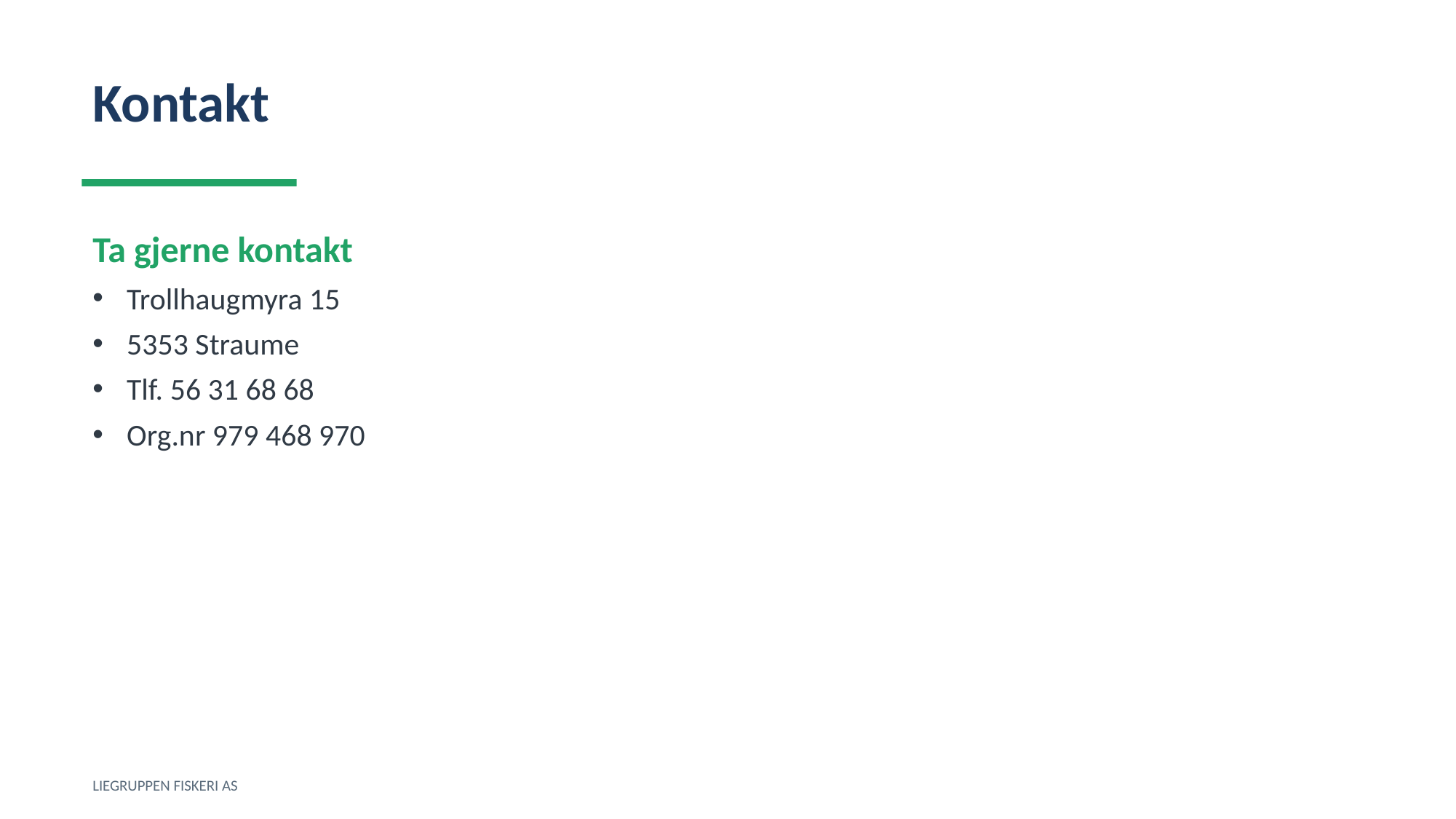

Kontakt

Ta gjerne kontakt
Trollhaugmyra 15
5353 Straume
Tlf. 56 31 68 68
Org.nr 979 468 970
LIEGRUPPEN FISKERI AS